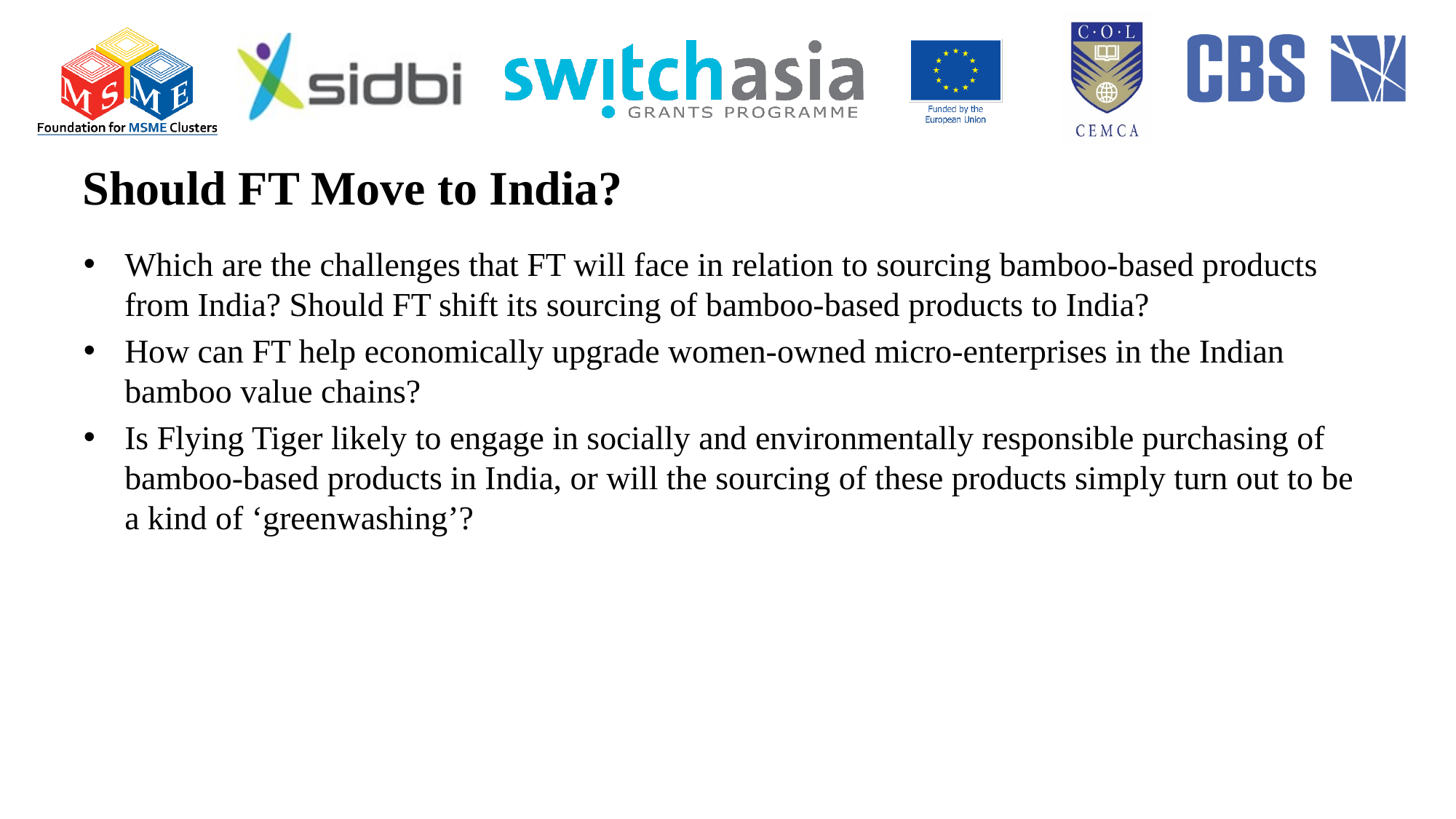

# Should FT Move to India?
Which are the challenges that FT will face in relation to sourcing bamboo-based products from India? Should FT shift its sourcing of bamboo-based products to India?
How can FT help economically upgrade women-owned micro-enterprises in the Indian bamboo value chains?
Is Flying Tiger likely to engage in socially and environmentally responsible purchasing of bamboo-based products in India, or will the sourcing of these products simply turn out to be a kind of ‘greenwashing’?